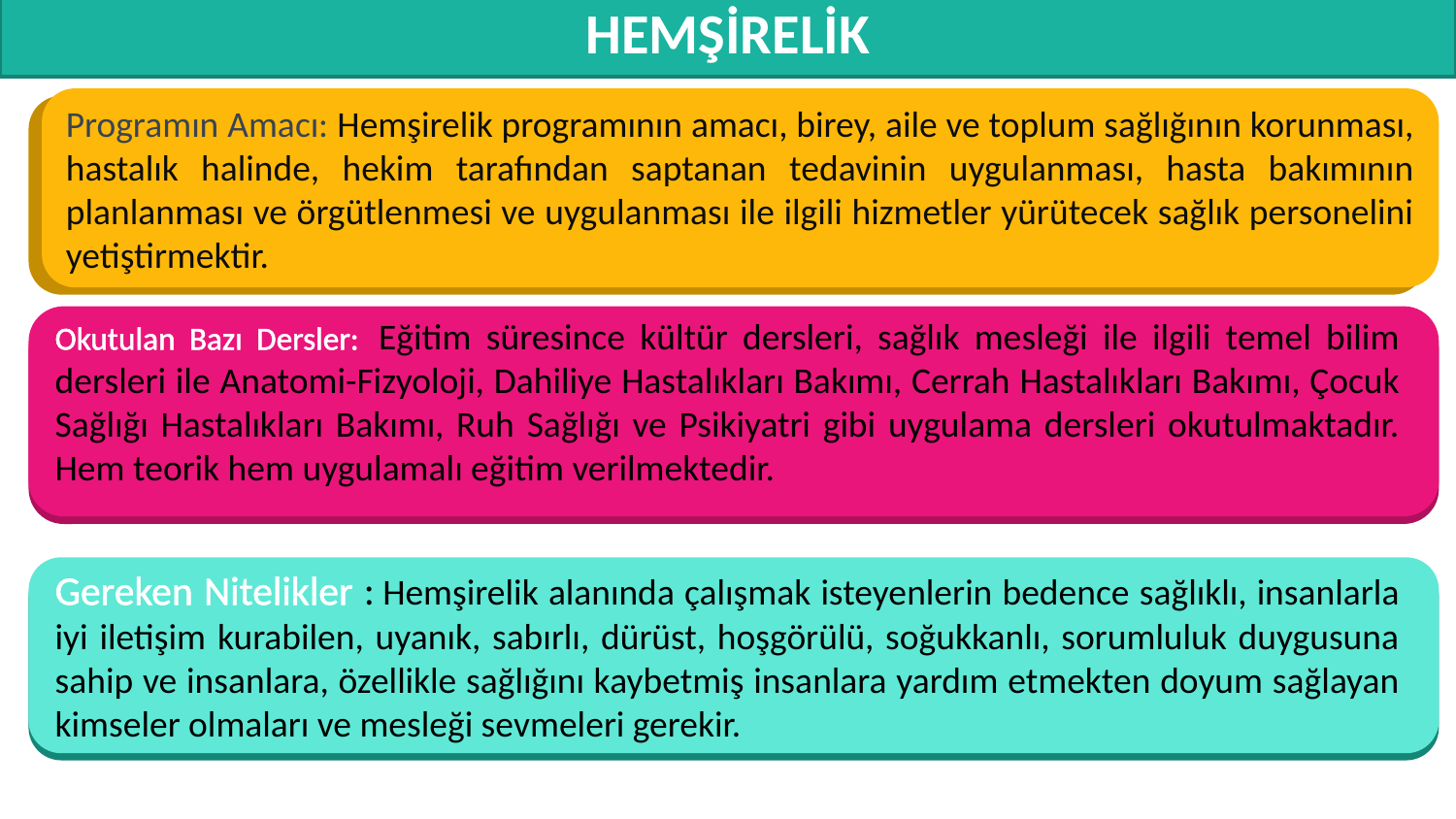

# HEMŞİRELİK
Programın Amacı: Hemşirelik programının amacı, birey, aile ve toplum sağlığının korunması, hastalık halinde, hekim tarafından saptanan tedavinin uygulanması, hasta bakımının planlanması ve örgütlenmesi ve uygulanması ile ilgili hizmetler yürütecek sağlık personelini yetiştirmektir.

Okutulan Bazı Dersler:  Eğitim süresince kültür dersleri, sağlık mesleği ile ilgili temel bilim dersleri ile Anatomi-Fizyoloji, Dahiliye Hastalıkları Bakımı, Cerrah Hastalıkları Bakımı, Çocuk Sağlığı Hastalıkları Bakımı, Ruh Sağlığı ve Psikiyatri gibi uygulama dersleri okutulmaktadır. Hem teorik hem uygulamalı eğitim verilmektedir.

Gereken Nitelikler : Hemşirelik alanında çalışmak isteyenlerin bedence sağlıklı, insanlarla iyi iletişim kurabilen, uyanık, sabırlı, dürüst, hoşgörülü, soğukkanlı, sorumluluk duygusuna sahip ve insanlara, özellikle sağlığını kaybetmiş insanlara yardım etmekten doyum sağlayan kimseler olmaları ve mesleği sevmeleri gerekir.